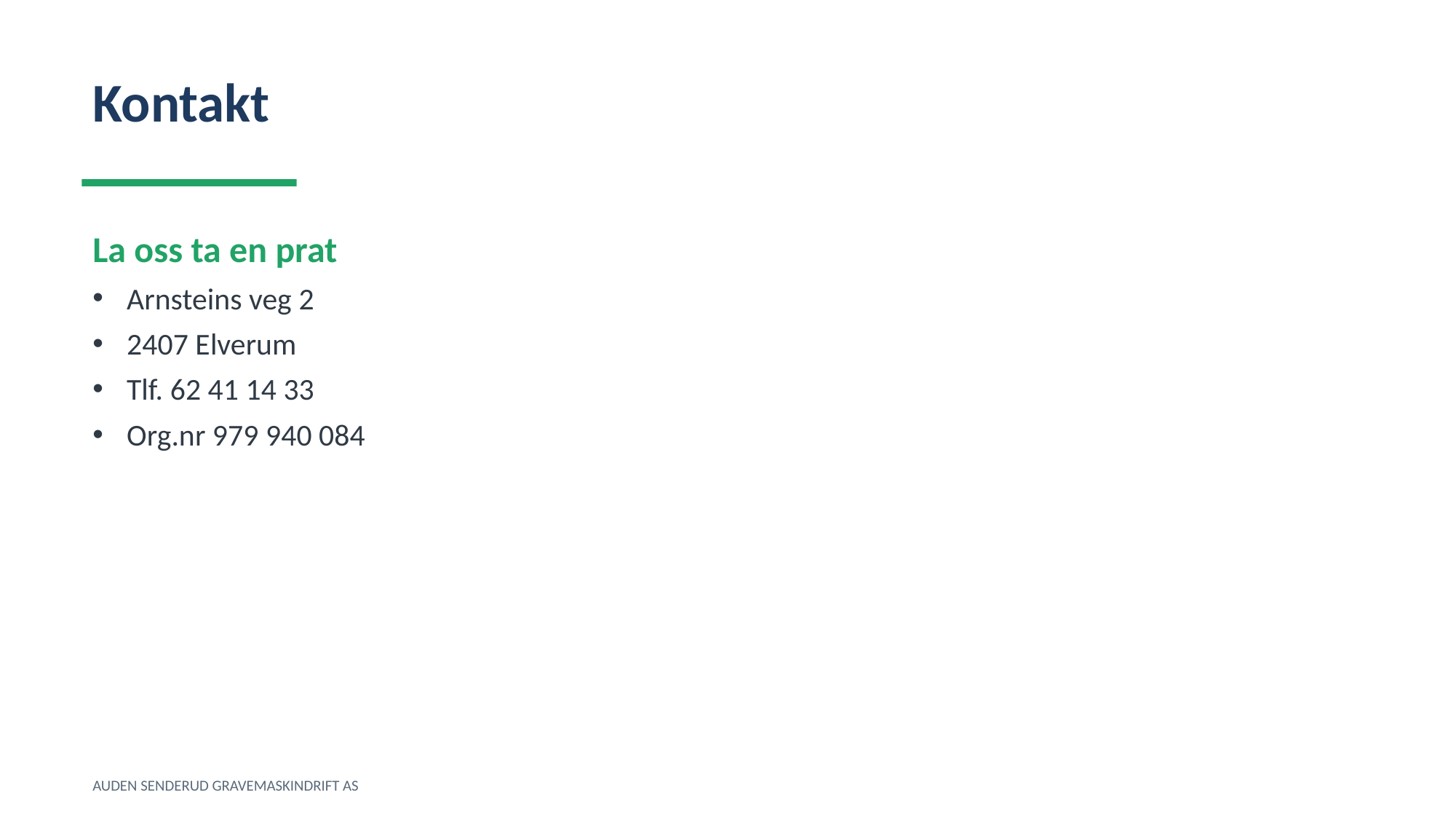

Kontakt

La oss ta en prat
Arnsteins veg 2
2407 Elverum
Tlf. 62 41 14 33
Org.nr 979 940 084
AUDEN SENDERUD GRAVEMASKINDRIFT AS